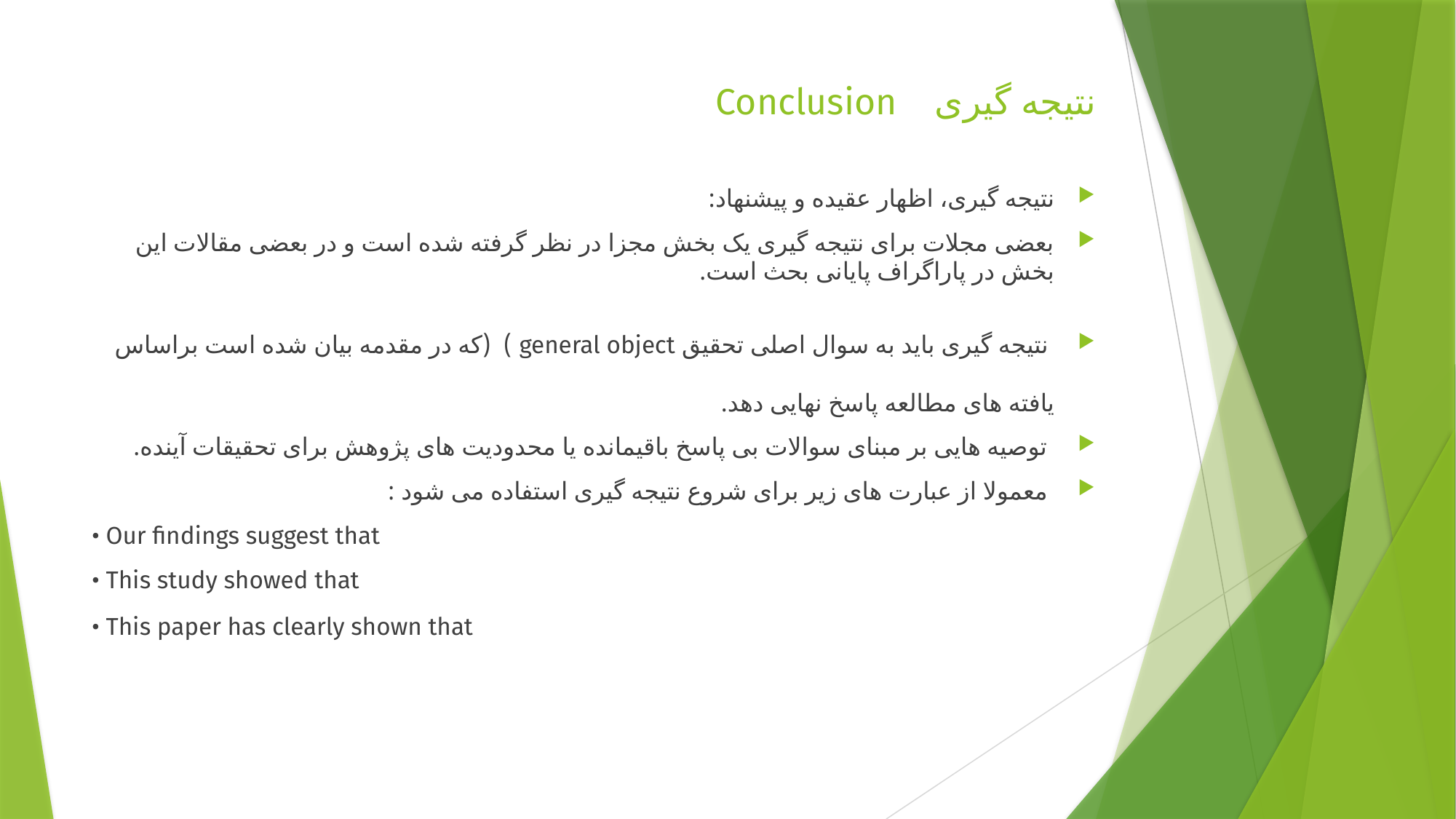

# نتیجه گیری    Conclusion
نتیجه گیری، اظهار عقیده و پیشنهاد:
بعضی مجلات برای نتیجه گیری یک بخش مجزا در نظر گرفته شده است و در بعضی مقالات این بخش در پاراگراف پایانی بحث است.
 نتیجه گیری باید به سوال اصلی تحقیق general object )  (که در مقدمه بیان شده است براساس یافته های مطالعه پاسخ نهایی دهد.
 توصیه هایی بر مبنای سوالات بی پاسخ باقیمانده یا محدودیت های پژوهش برای تحقیقات آینده.
 معمولا از عبارت های زیر برای شروع نتیجه گیری استفاده می شود :
• Our findings suggest that
• This study showed that
• This paper has clearly shown that